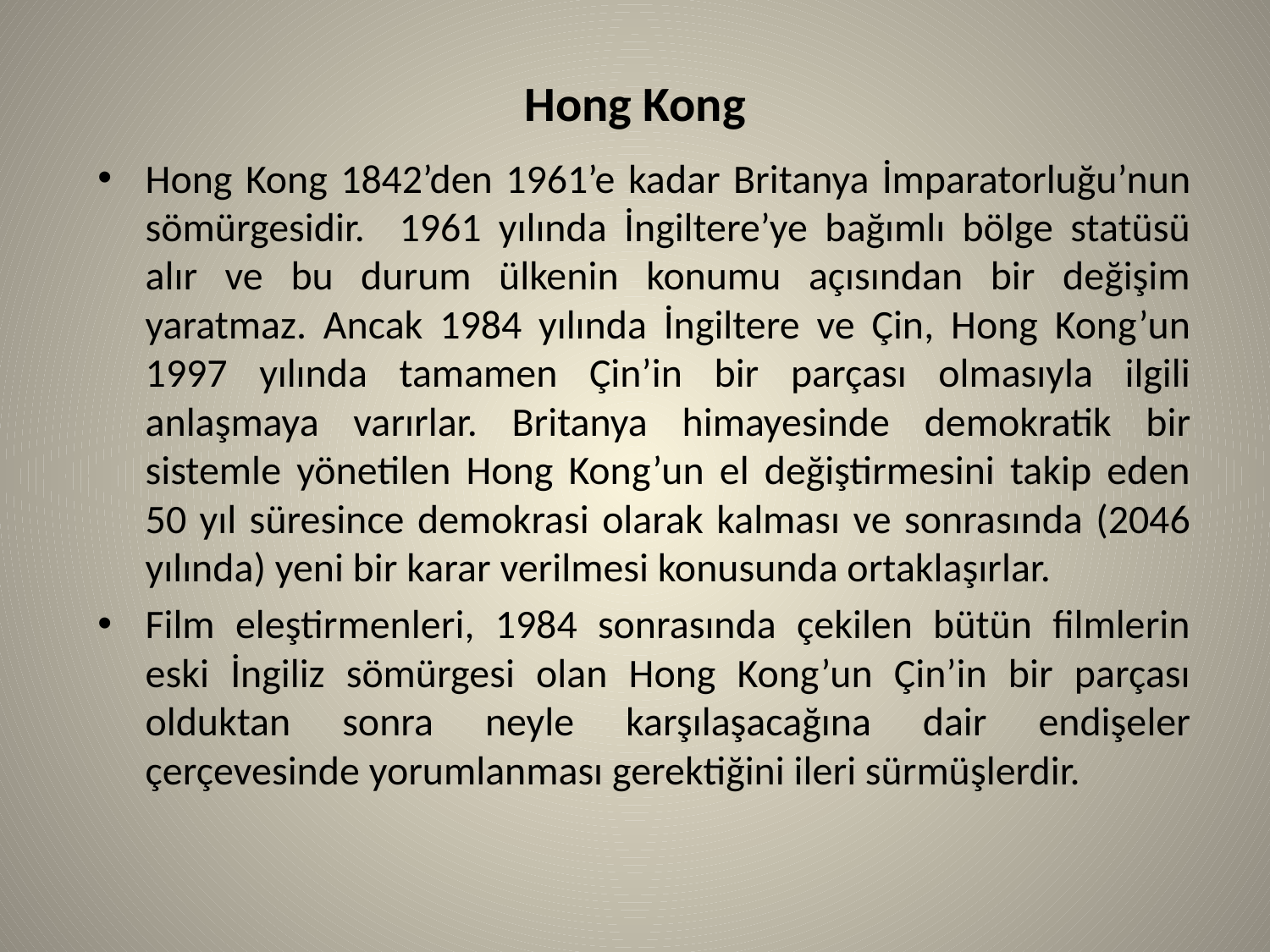

# Hong Kong
Hong Kong 1842’den 1961’e kadar Britanya İmparatorluğu’nun sömürgesidir.  1961 yılında İngiltere’ye bağımlı bölge statüsü alır ve bu durum ülkenin konumu açısından bir değişim yaratmaz. Ancak 1984 yılında İngiltere ve Çin, Hong Kong’un 1997 yılında tamamen Çin’in bir parçası olmasıyla ilgili anlaşmaya varırlar. Britanya himayesinde demokratik bir sistemle yönetilen Hong Kong’un el değiştirmesini takip eden 50 yıl süresince demokrasi olarak kalması ve sonrasında (2046 yılında) yeni bir karar verilmesi konusunda ortaklaşırlar.
Film eleştirmenleri, 1984 sonrasında çekilen bütün filmlerin eski İngiliz sömürgesi olan Hong Kong’un Çin’in bir parçası olduktan sonra neyle karşılaşacağına dair endişeler çerçevesinde yorumlanması gerektiğini ileri sürmüşlerdir.